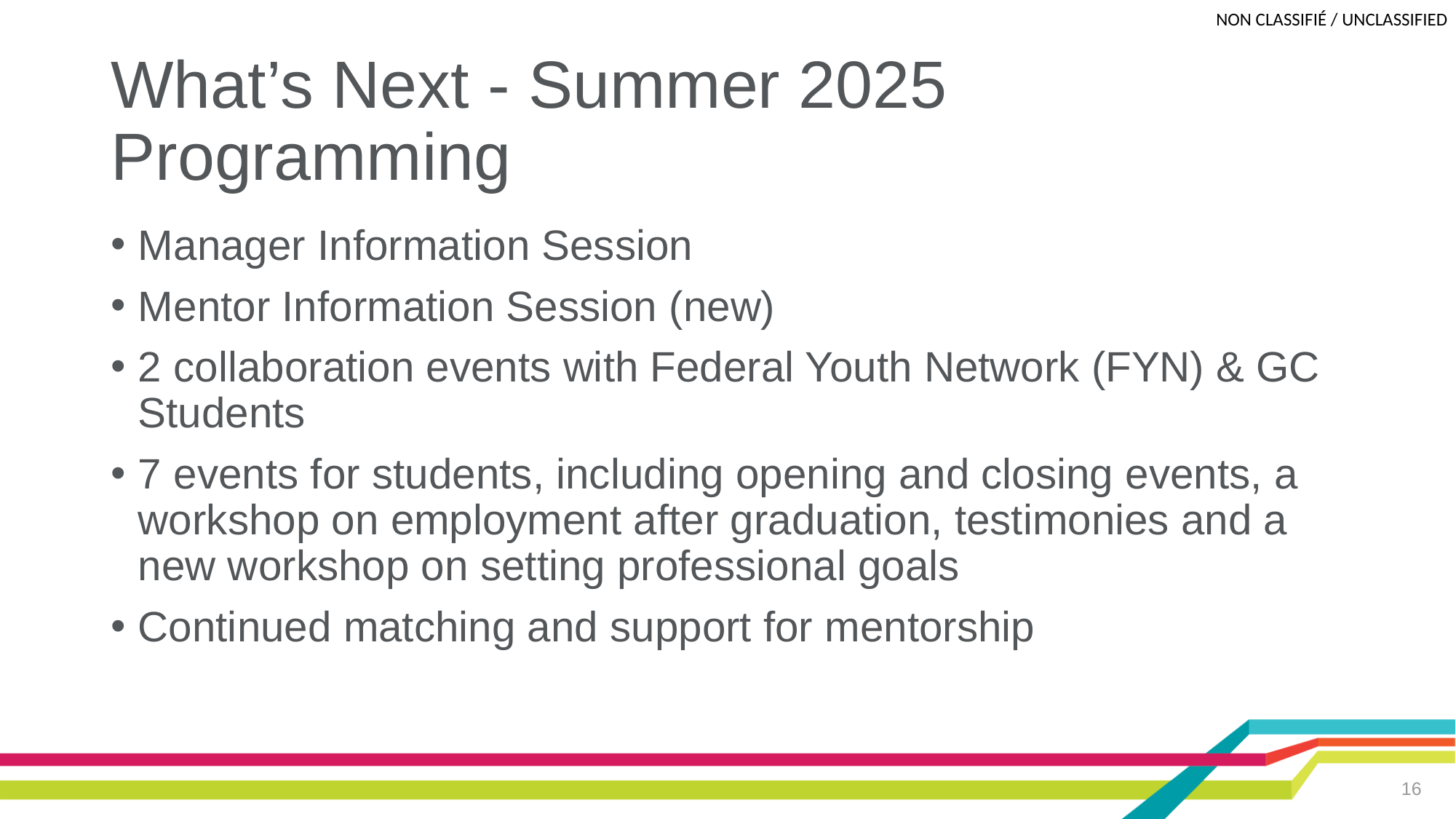

# What’s Next - Summer 2025 Programming
Manager Information Session
Mentor Information Session (new)
2 collaboration events with Federal Youth Network (FYN) & GC Students
7 events for students, including opening and closing events, a workshop on employment after graduation, testimonies and a new workshop on setting professional goals
Continued matching and support for mentorship
16